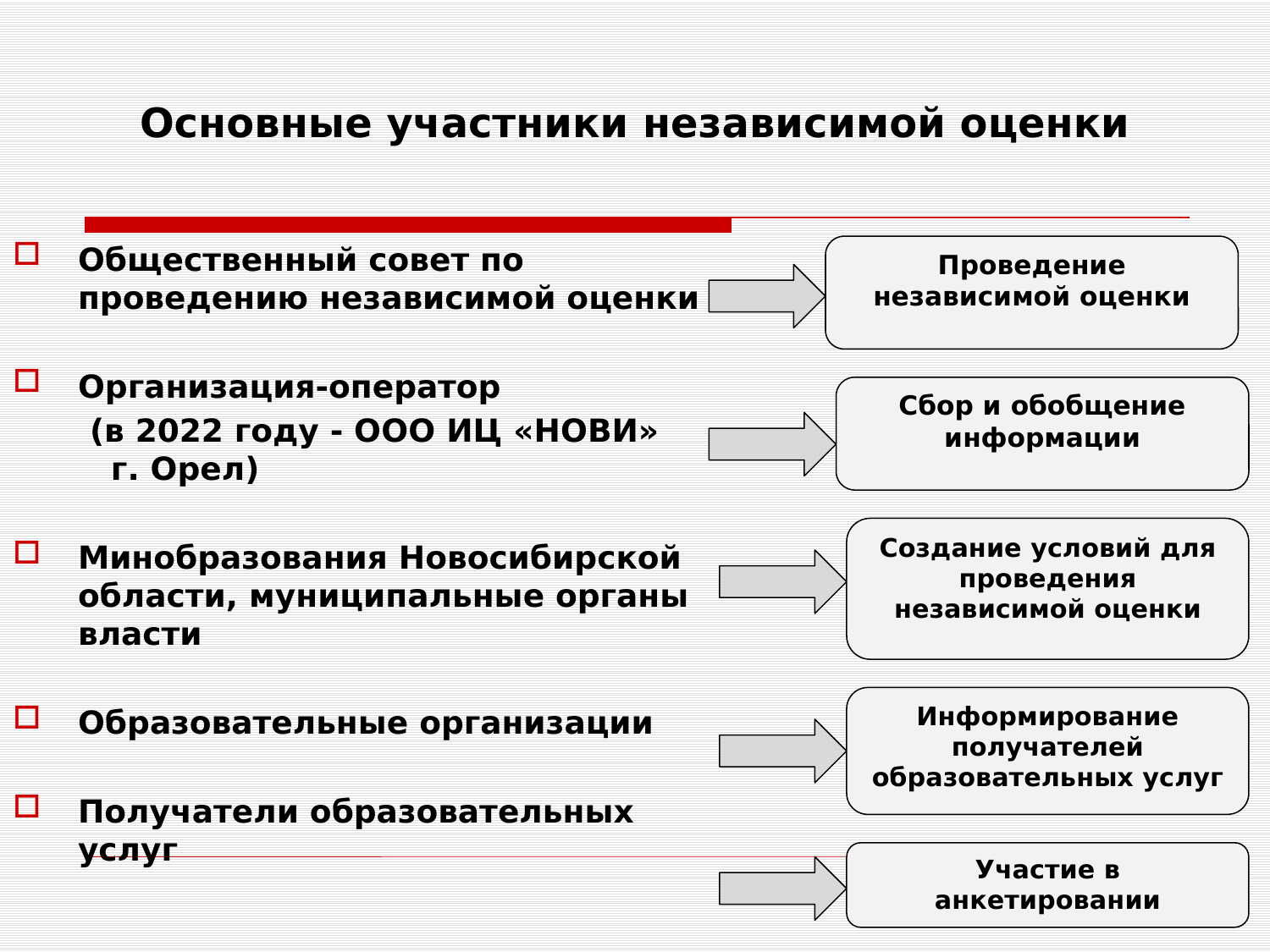

# Основные участники независимой оценки
Общественный совет по проведению независимой оценки

Организация-оператор
       (в 2022 году - ООО ИЦ «НОВИ»
   г. Орел)

Минобразования Новосибирской области, муниципальные органы власти

Образовательные организации

Получатели образовательных услуг

Проведение независимой оценки

Сбор и обобщение информации

Создание условий для проведения независимой оценки

Информирование получателей образовательных услуг

Участие в анкетировании